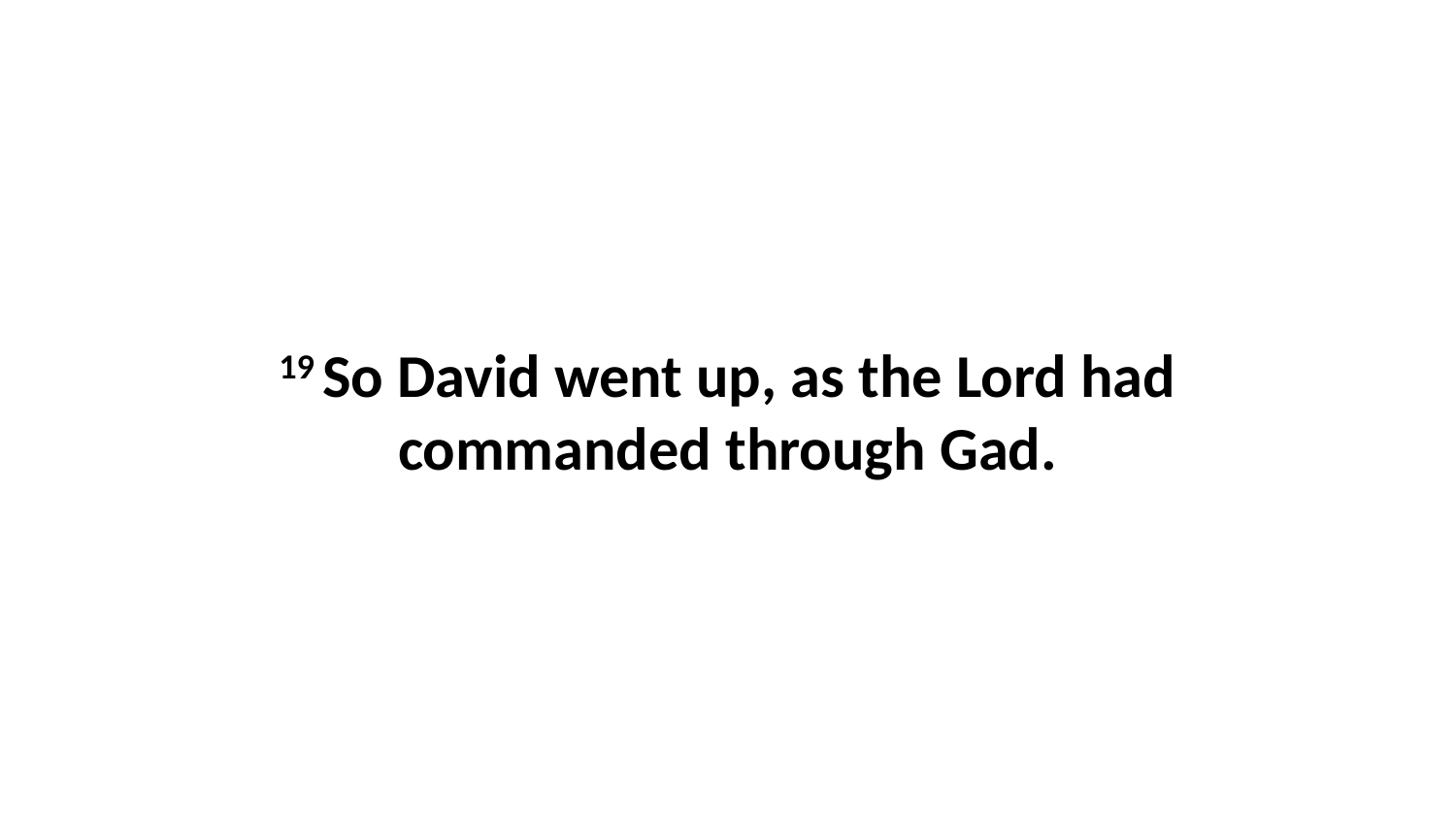

19 So David went up, as the Lord had commanded through Gad.